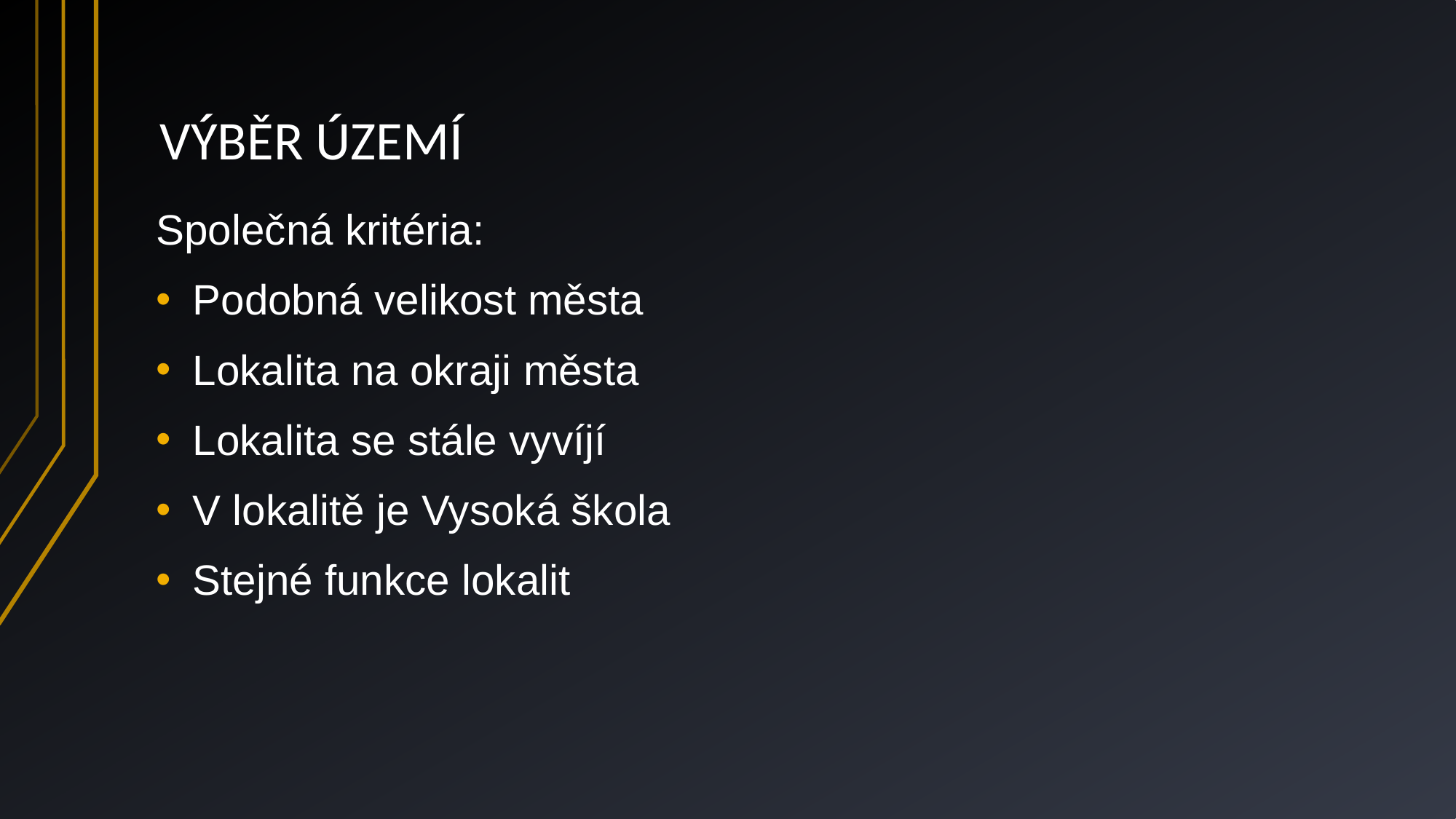

# VÝBĚR ÚZEMÍ
Společná kritéria:
Podobná velikost města
Lokalita na okraji města
Lokalita se stále vyvíjí
V lokalitě je Vysoká škola
Stejné funkce lokalit